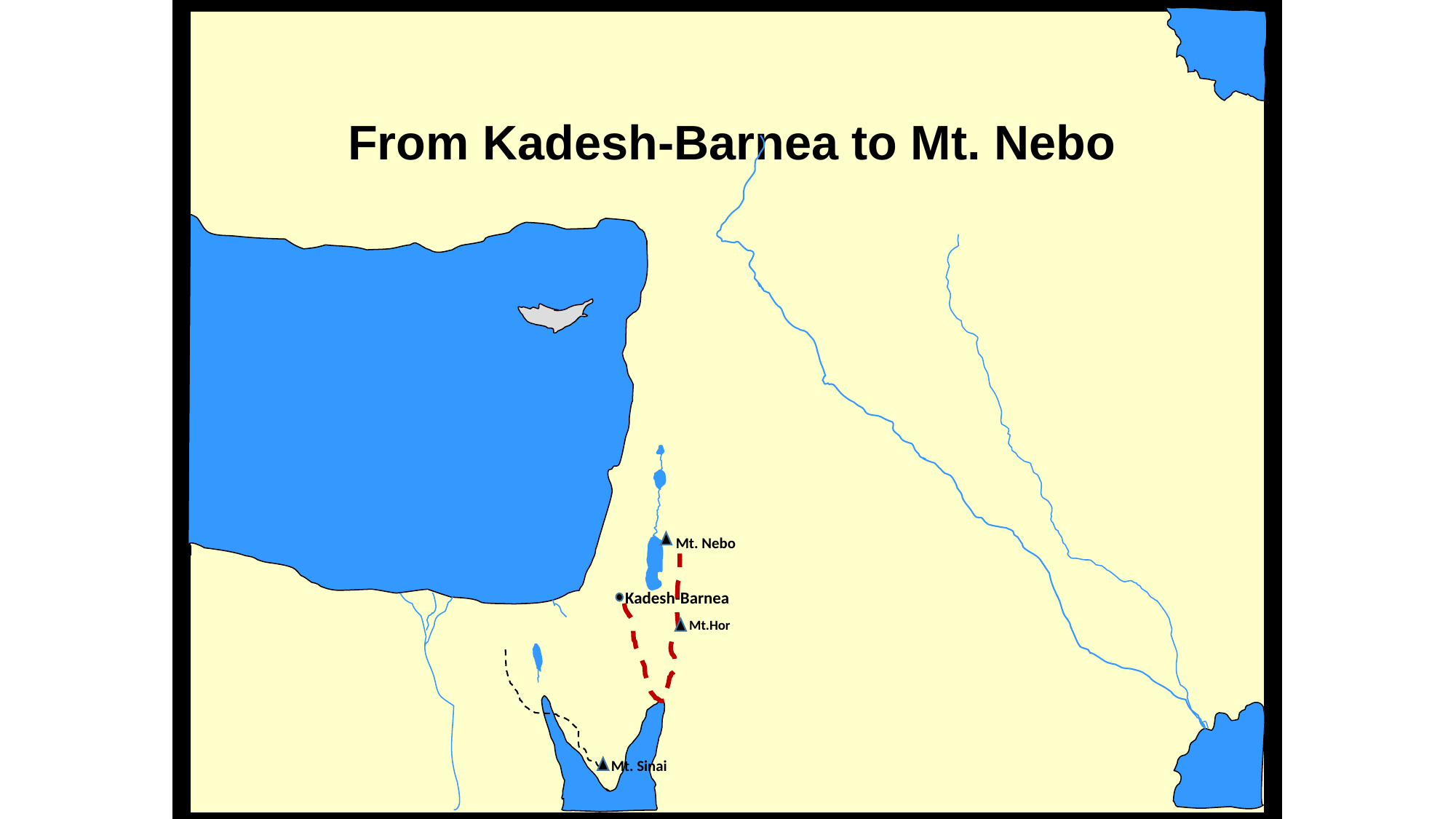

From Kadesh-Barnea to Mt. Nebo

Mt. Nebo

Kadesh-Barnea

Mt.Hor

Mt. Sinai